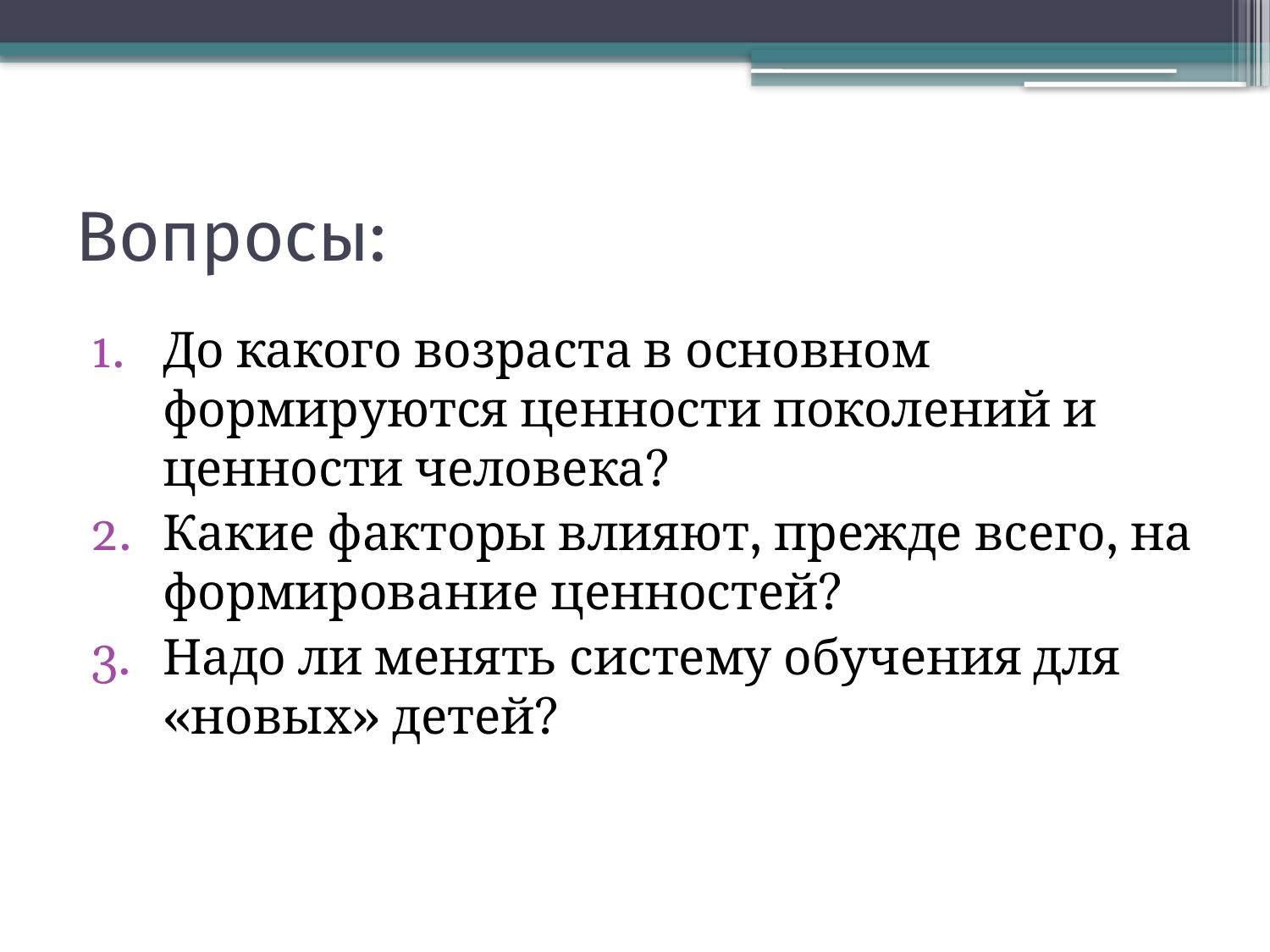

# Вопросы:
До какого возраста в основном формируются ценности поколений и ценности человека?
Какие факторы влияют, прежде всего, на формирование ценностей?
Надо ли менять систему обучения для «новых» детей?